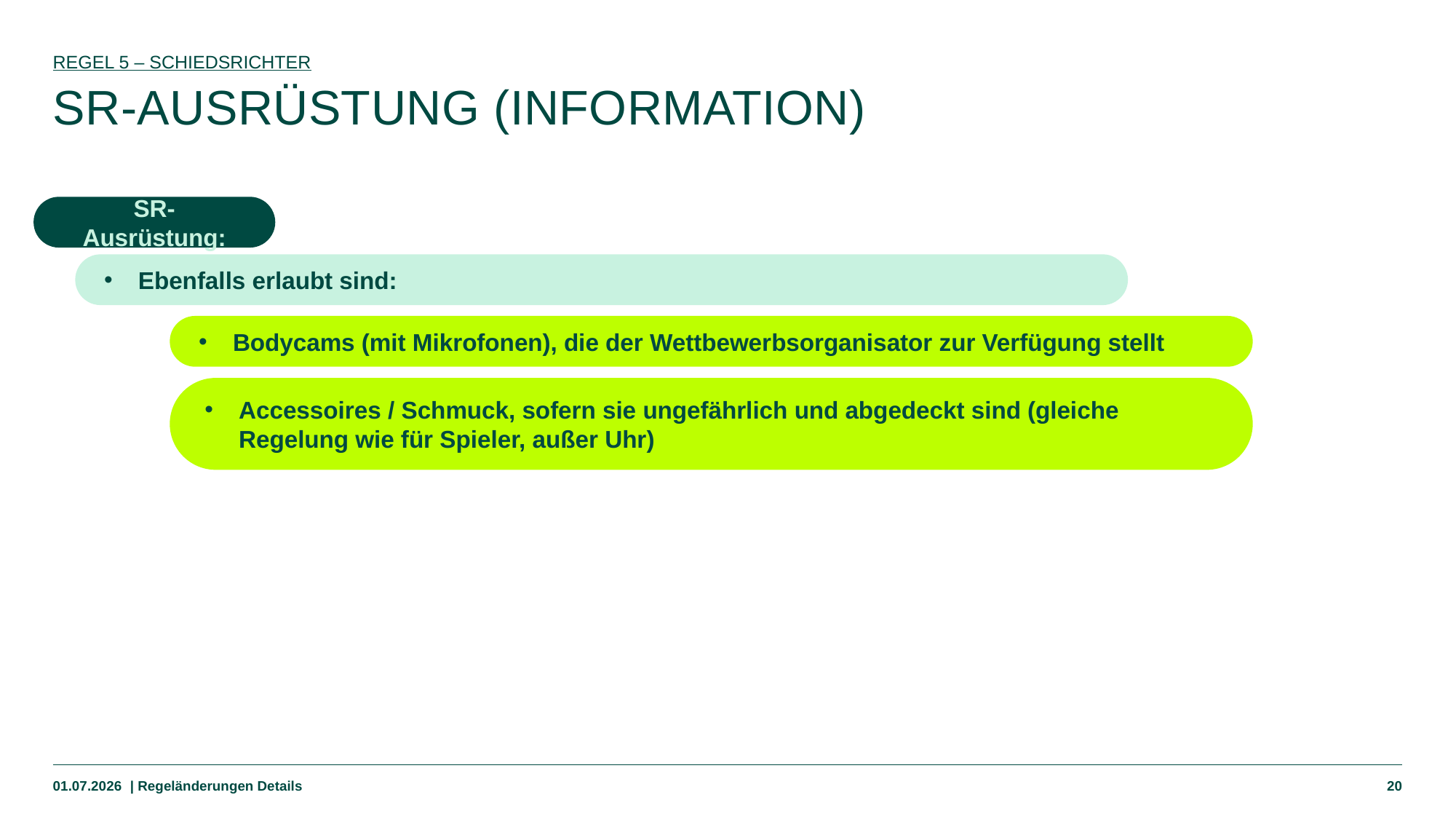

Regel 5 – Schiedsrichter
# SR-Ausrüstung (InformatioN)
SR-Ausrüstung:
Ebenfalls erlaubt sind:
Bodycams (mit Mikrofonen), die der Wettbewerbsorganisator zur Verfügung stellt
Accessoires / Schmuck, sofern sie ungefährlich und abgedeckt sind (gleiche Regelung wie für Spieler, außer Uhr)
01.07.2026
| Regeländerungen Details
20